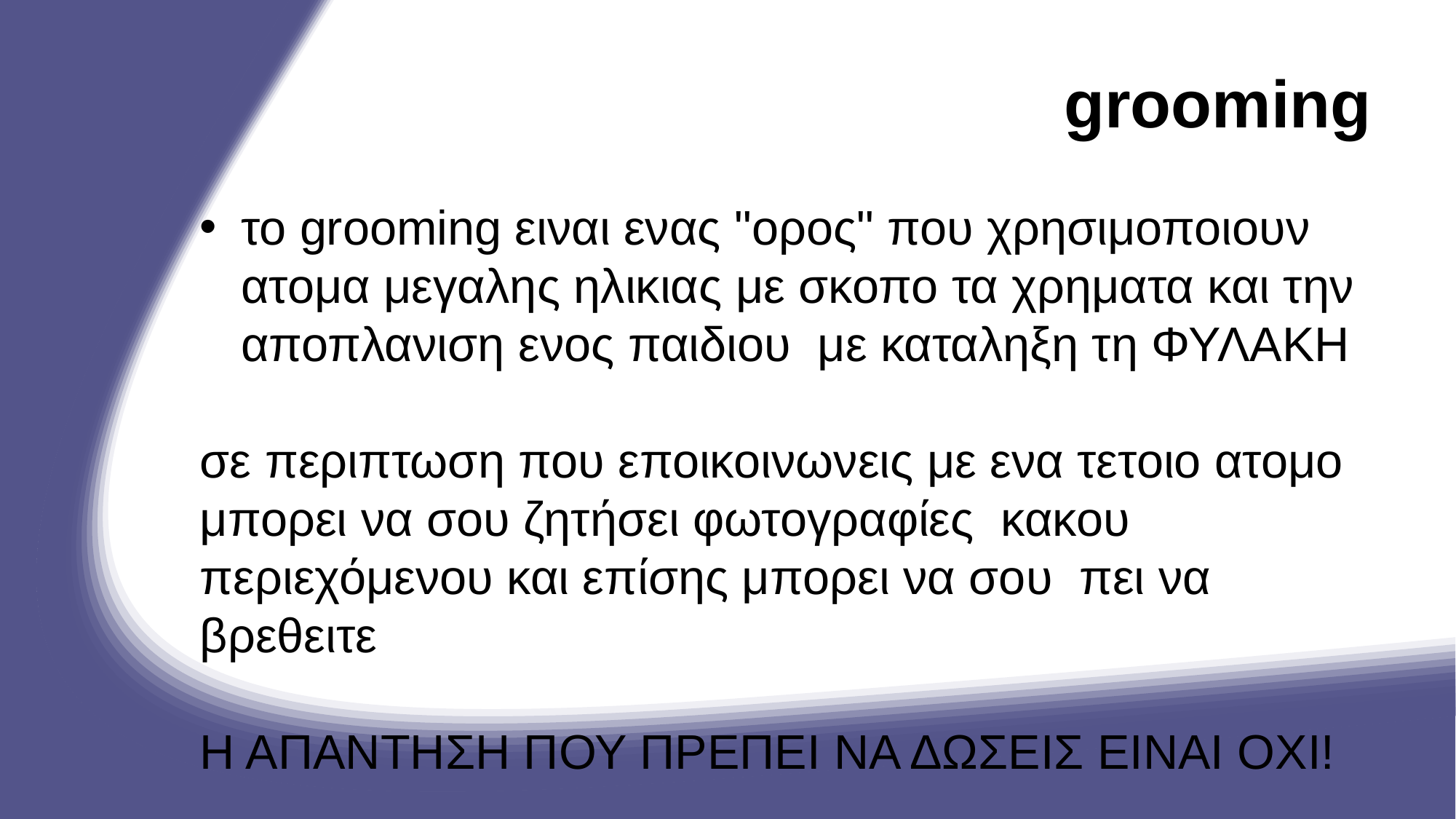

# grooming
το grooming ειναι ενας "ορος" που χρησιμοποιουν ατομα μεγαλης ηλικιας με σκοπο τα χρηματα και την αποπλανιση ενος παιδιου  με καταληξη τη ΦΥΛΑΚΗ

σε περιπτωση που εποικοινωνεις με ενα τετοιο ατομο μπορει να σου ζητήσει φωτογραφίες  κακου περιεχόμενου και επίσης μπορει να σου  πει να βρεθειτε

Η ΑΠΑΝΤΗΣΗ ΠΟΥ ΠΡΕΠΕΙ ΝΑ ΔΩΣΕΙΣ ΕΙΝΑΙ ΟΧΙ!